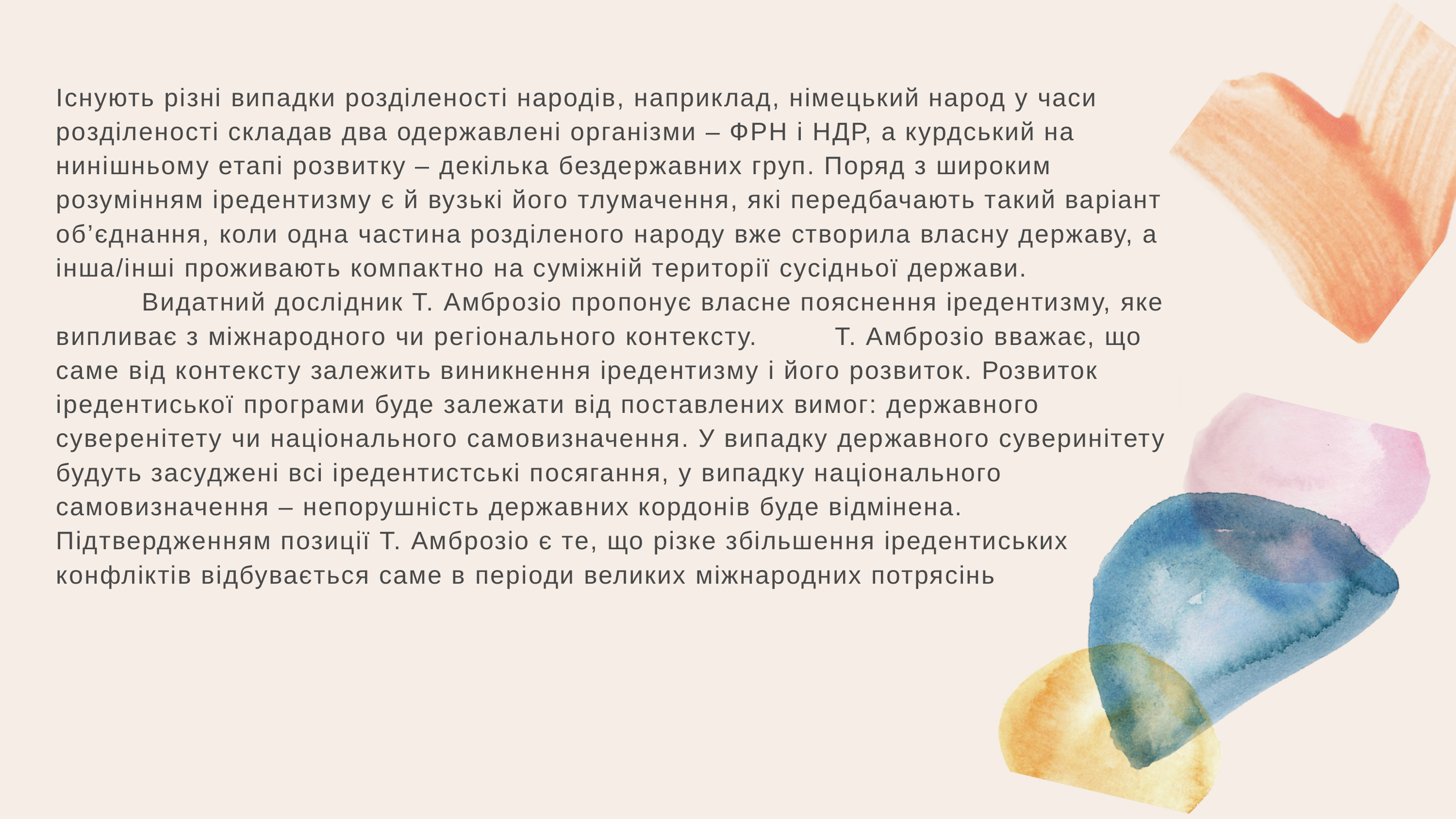

Існують різні випадки розділеності народів, наприклад, німецький народ у часи розділеності складав два одержавлені організми – ФРН і НДР, а курдський на нинішньому етапі розвитку – декілька бездержавних груп. Поряд з широким розумінням іредентизму є й вузькі його тлумачення, які передбачають такий варіант об’єднання, коли одна частина розділеного народу вже створила власну державу, а інша/інші проживають компактно на суміжній території сусідньої держави.
          Видатний дослідник Т. Амброзіо пропонує власне пояснення іредентизму, яке випливає з міжнародного чи регіонального контексту.         Т. Амброзіо вважає, що саме від контексту залежить виникнення іредентизму і його розвиток. Розвиток іредентиської програми буде залежати від поставлених вимог: державного суверенітету чи національного самовизначення. У випадку державного суверинітету будуть засуджені всі іредентистські посягання, у випадку національного самовизначення – непорушність державних кордонів буде відмінена. Підтвердженням позиції Т. Амброзіо є те, що різке збільшення іредентиських конфліктів відбувається саме в періоди великих міжнародних потрясінь